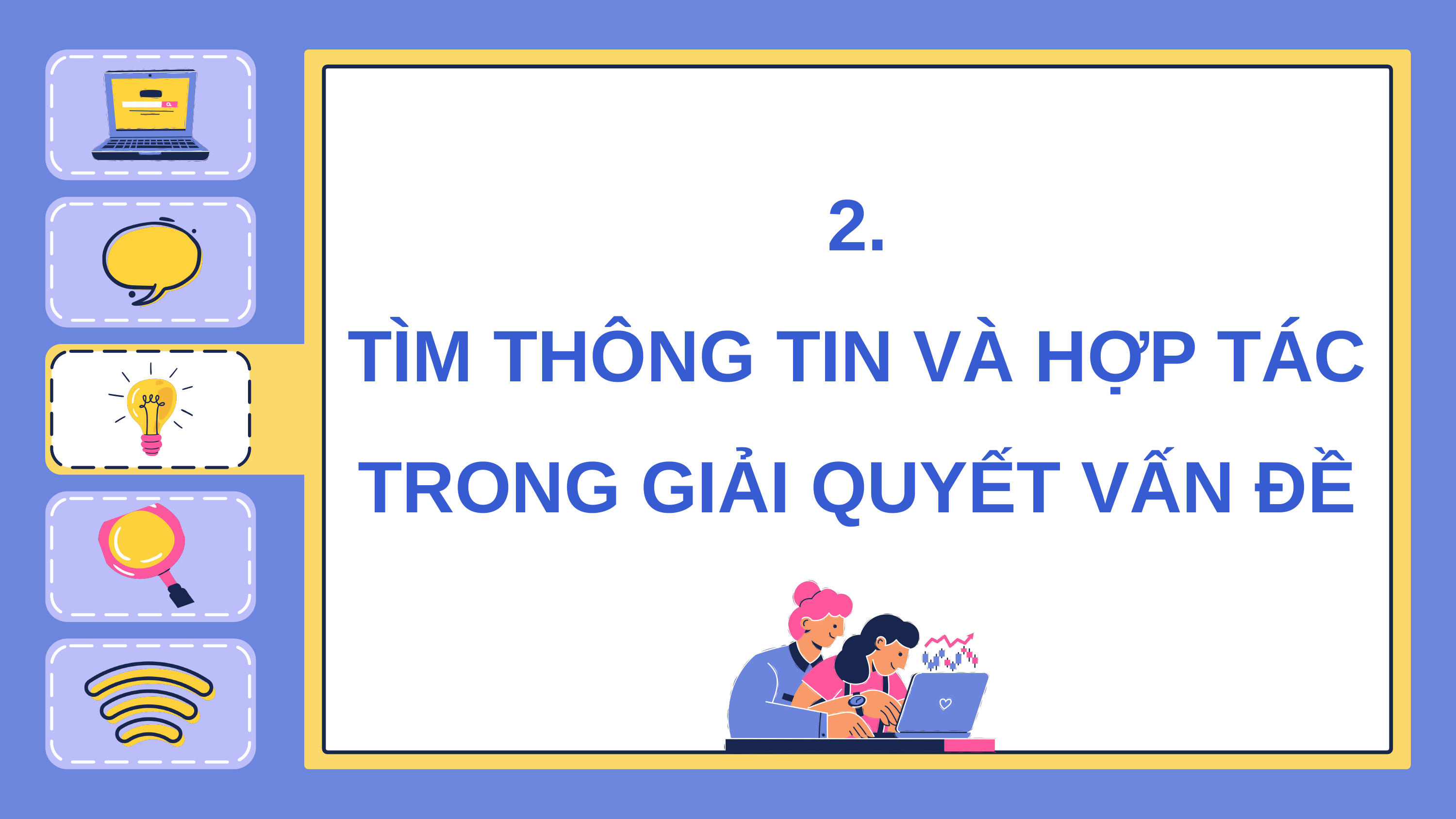

2.
TÌM THÔNG TIN VÀ HỢP TÁC TRONG GIẢI QUYẾT VẤN ĐỀ